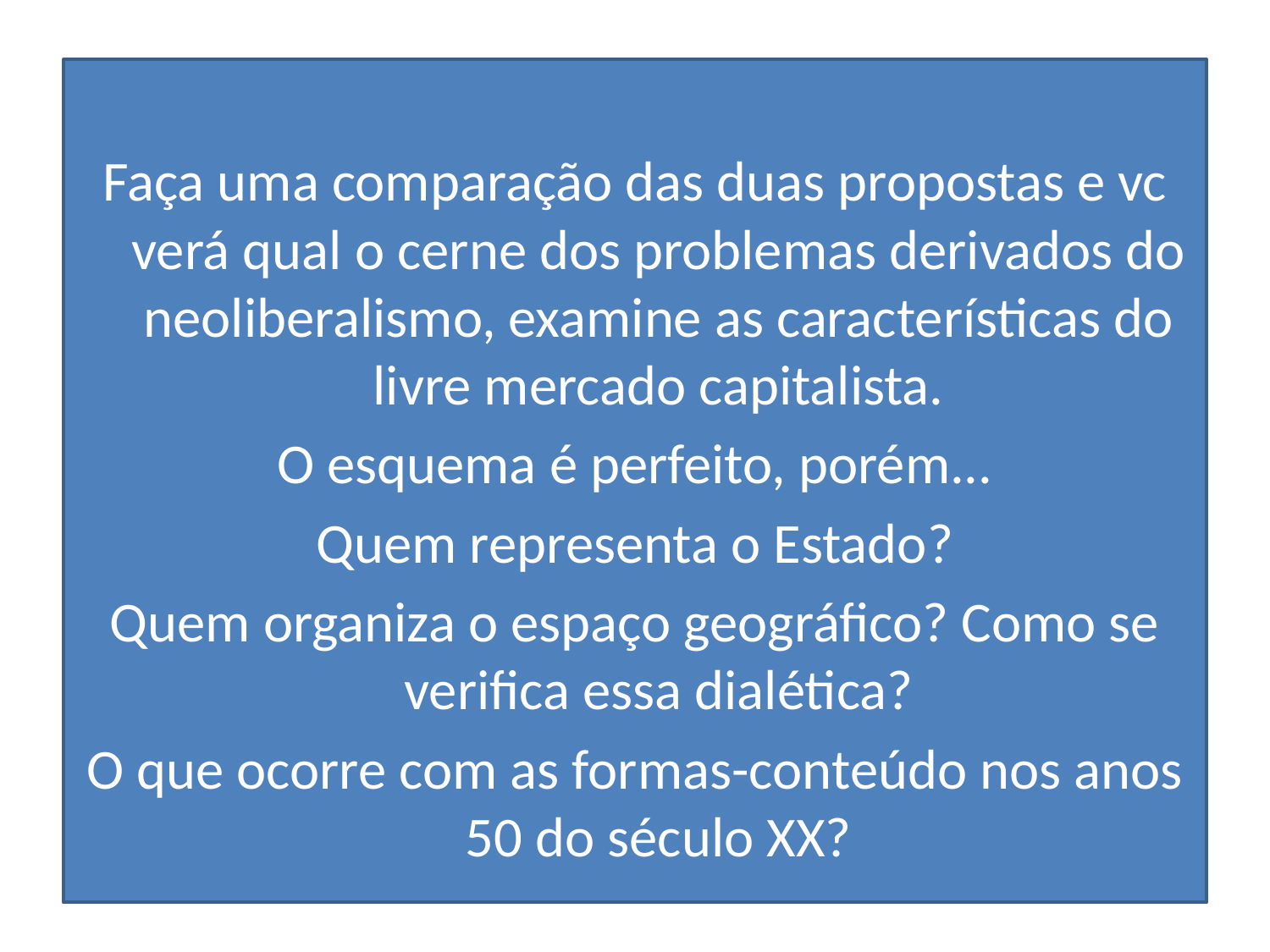

#

Faça uma comparação das duas propostas e vc verá qual o cerne dos problemas derivados do neoliberalismo, examine as características do livre mercado capitalista.
O esquema é perfeito, porém...
Quem representa o Estado?
Quem organiza o espaço geográfico? Como se verifica essa dialética?
O que ocorre com as formas-conteúdo nos anos 50 do século XX?